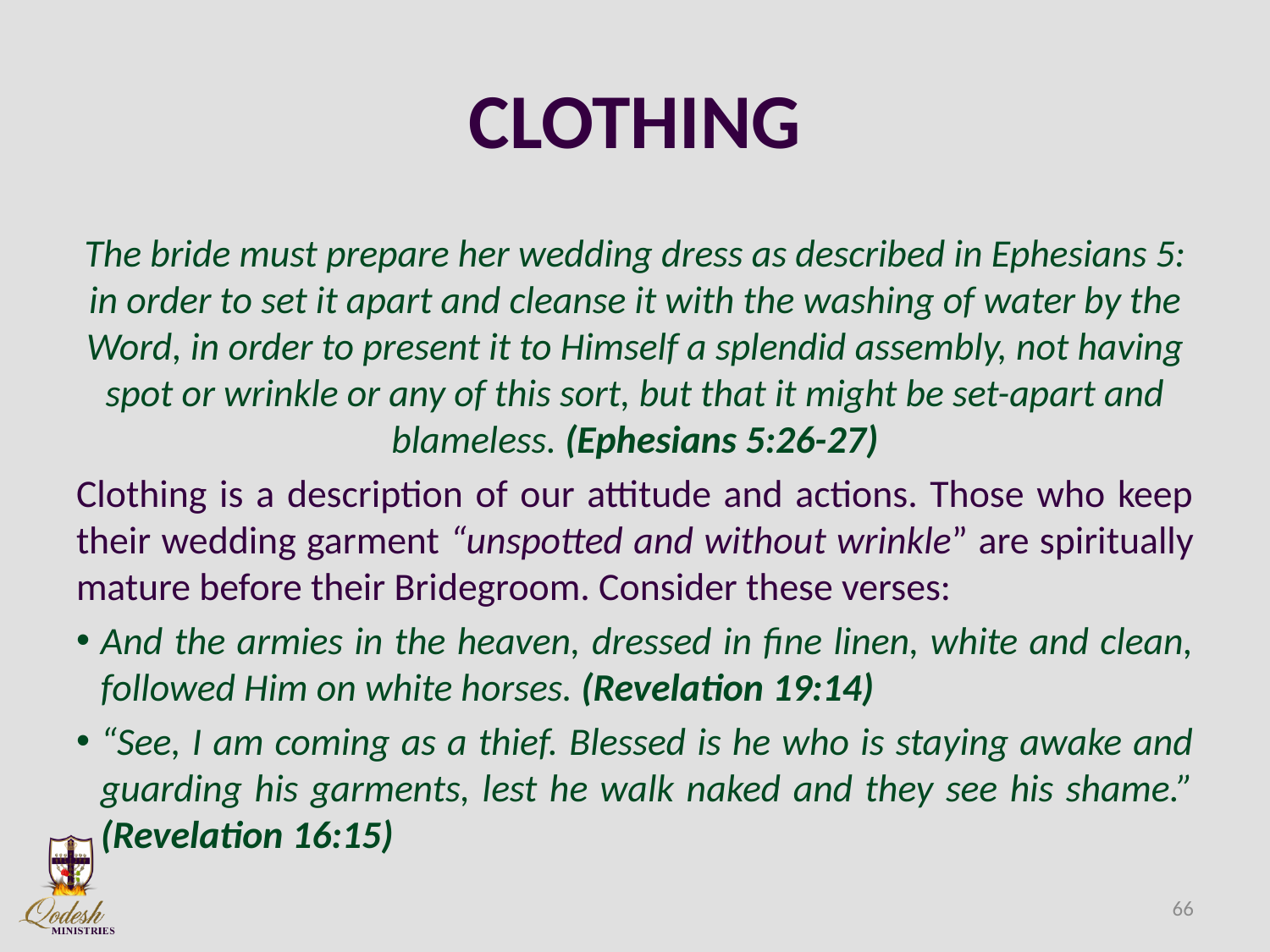

# CLOTHING
The bride must prepare her wedding dress as described in Ephesians 5: in order to set it apart and cleanse it with the washing of water by the Word, in order to present it to Himself a splendid assembly, not having spot or wrinkle or any of this sort, but that it might be set-apart and blameless. (Ephesians 5:26-27)
Clothing is a description of our attitude and actions. Those who keep their wedding garment “unspotted and without wrinkle” are spiritually mature before their Bridegroom. Consider these verses:
And the armies in the heaven, dressed in fine linen, white and clean, followed Him on white horses. (Revelation 19:14)
“See, I am coming as a thief. Blessed is he who is staying awake and guarding his garments, lest he walk naked and they see his shame.” (Revelation 16:15)

66